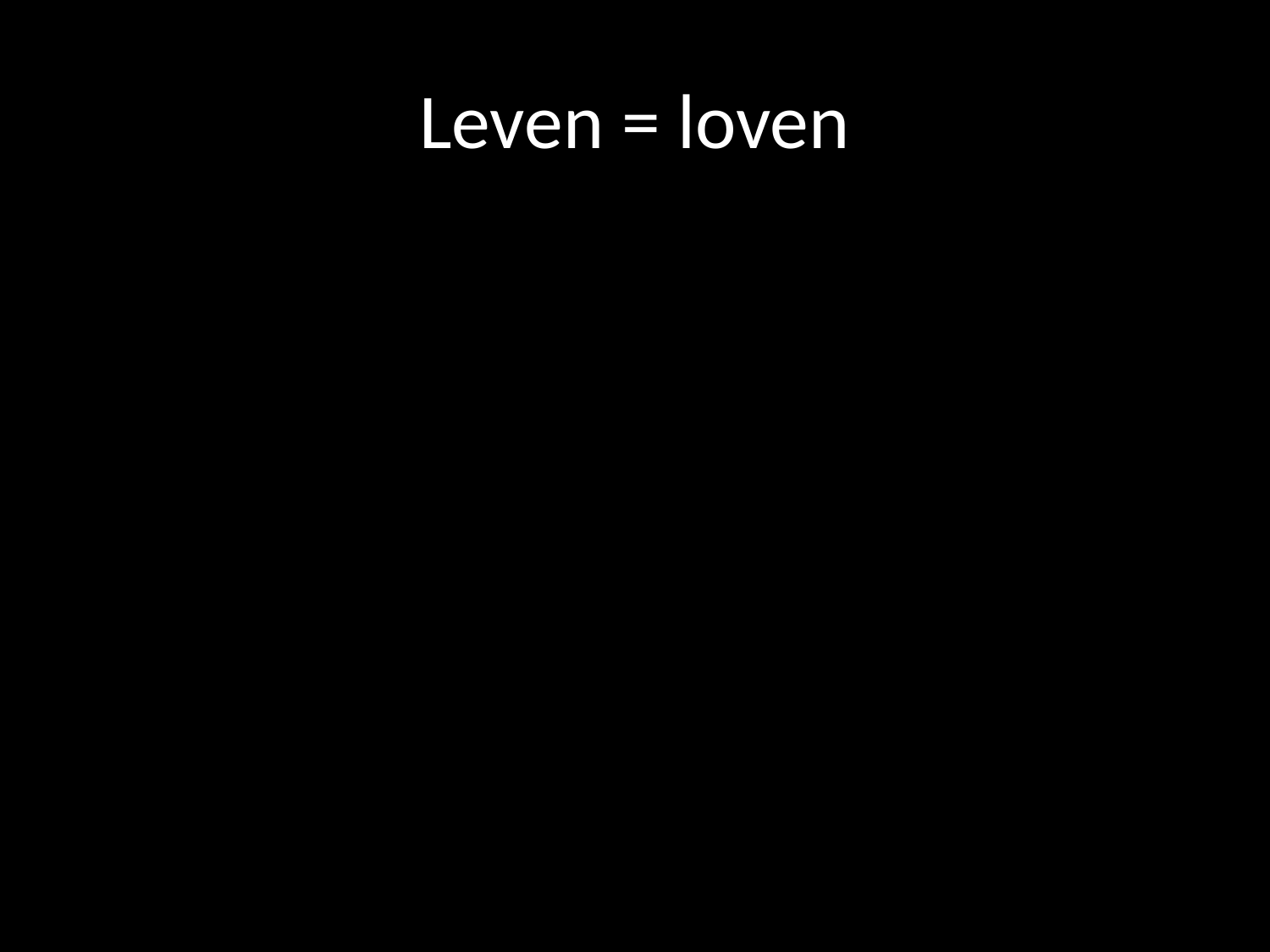

# Leven = loven
	vergeving
	gezondheid
	leven
	bekroning
	het goede